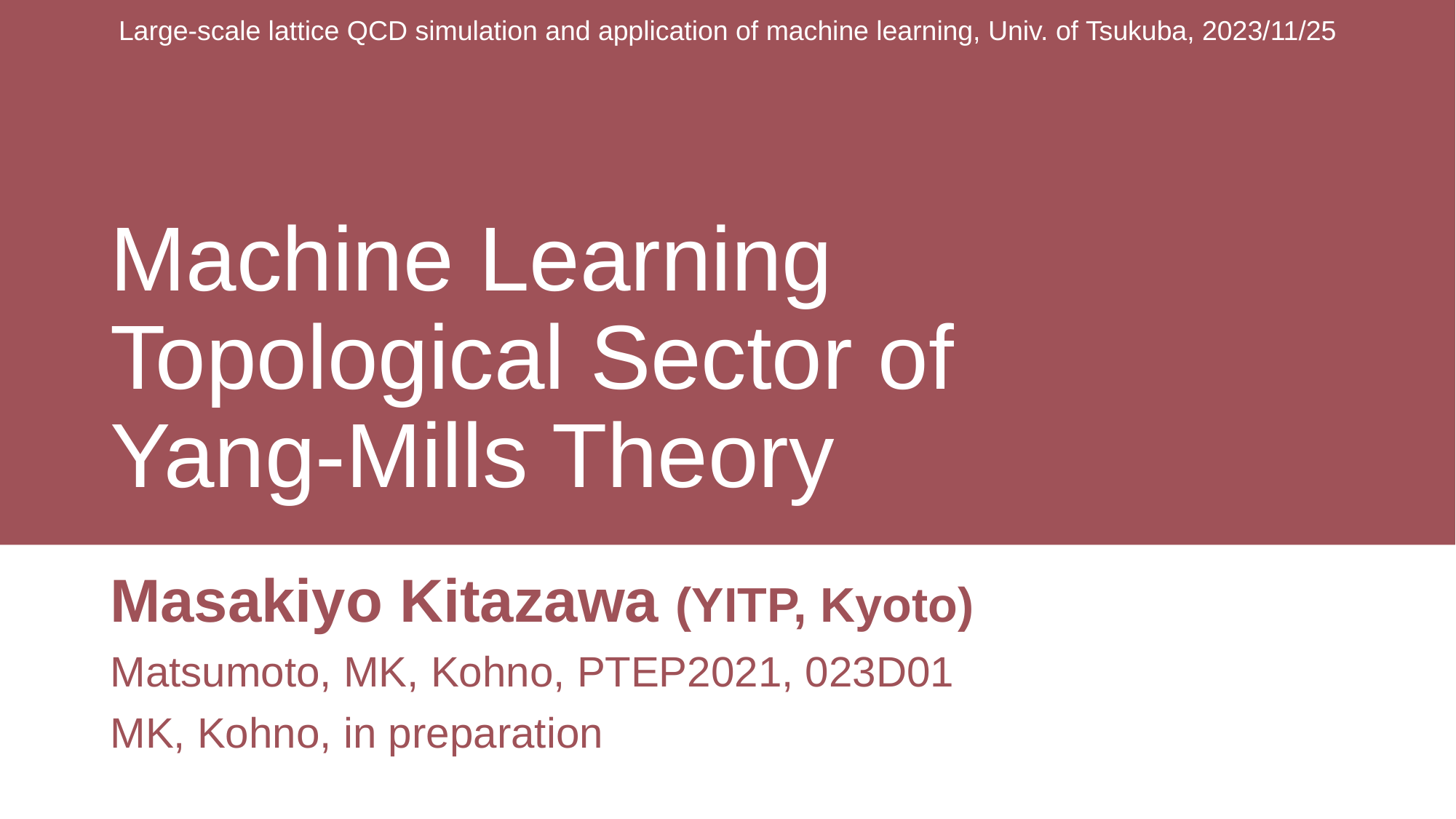

Large-scale lattice QCD simulation and application of machine learning, Univ. of Tsukuba, 2023/11/25
# Machine Learning Topological Sector of Yang-Mills Theory
Masakiyo Kitazawa (YITP, Kyoto)
Matsumoto, MK, Kohno, PTEP2021, 023D01
MK, Kohno, in preparation